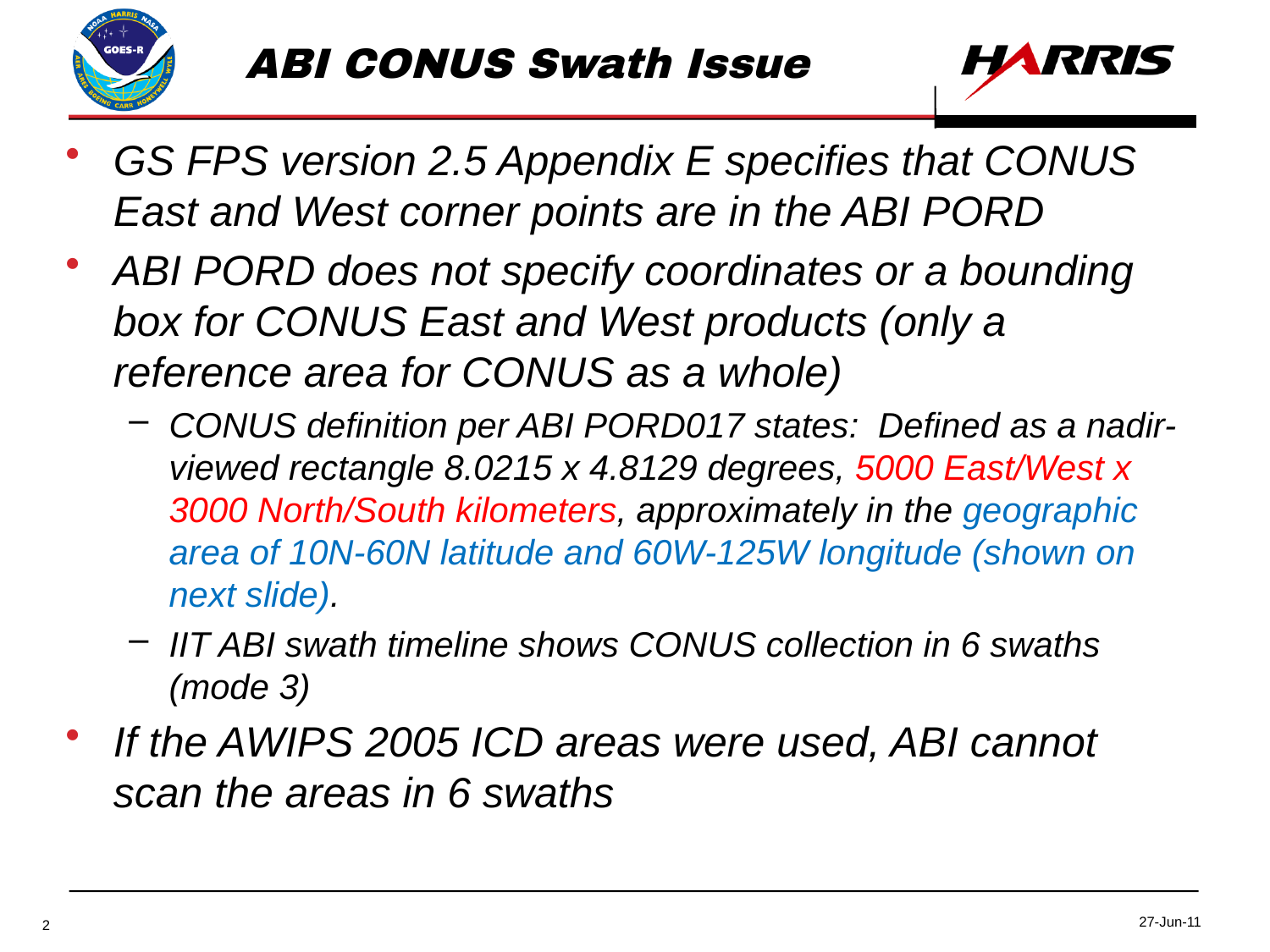

# ABI CONUS Swath Issue
GS FPS version 2.5 Appendix E specifies that CONUS East and West corner points are in the ABI PORD
ABI PORD does not specify coordinates or a bounding box for CONUS East and West products (only a reference area for CONUS as a whole)
CONUS definition per ABI PORD017 states:  Defined as a nadir-viewed rectangle 8.0215 x 4.8129 degrees, 5000 East/West x 3000 North/South kilometers, approximately in the geographic area of 10N-60N latitude and 60W-125W longitude (shown on next slide).
IIT ABI swath timeline shows CONUS collection in 6 swaths (mode 3)
If the AWIPS 2005 ICD areas were used, ABI cannot scan the areas in 6 swaths
27-Jun-11